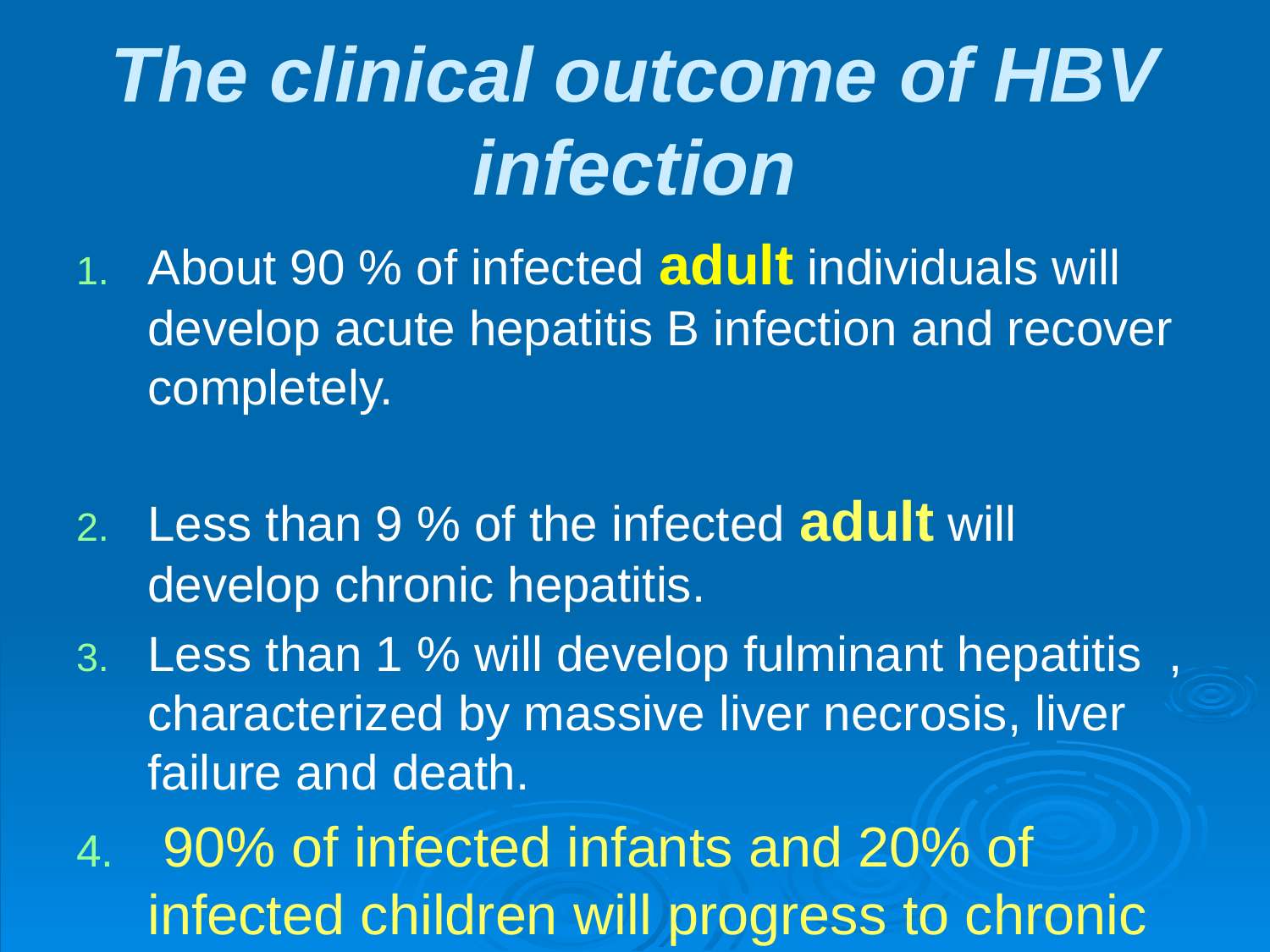

# The clinical outcome of HBV infection
About 90 % of infected adult individuals will develop acute hepatitis B infection and recover completely.
Less than 9 % of the infected adult will develop chronic hepatitis.
Less than 1 % will develop fulminant hepatitis  , characterized by massive liver necrosis, liver failure and death.
 90% of infected infants and 20% of infected children will progress to chronic hepatitis .